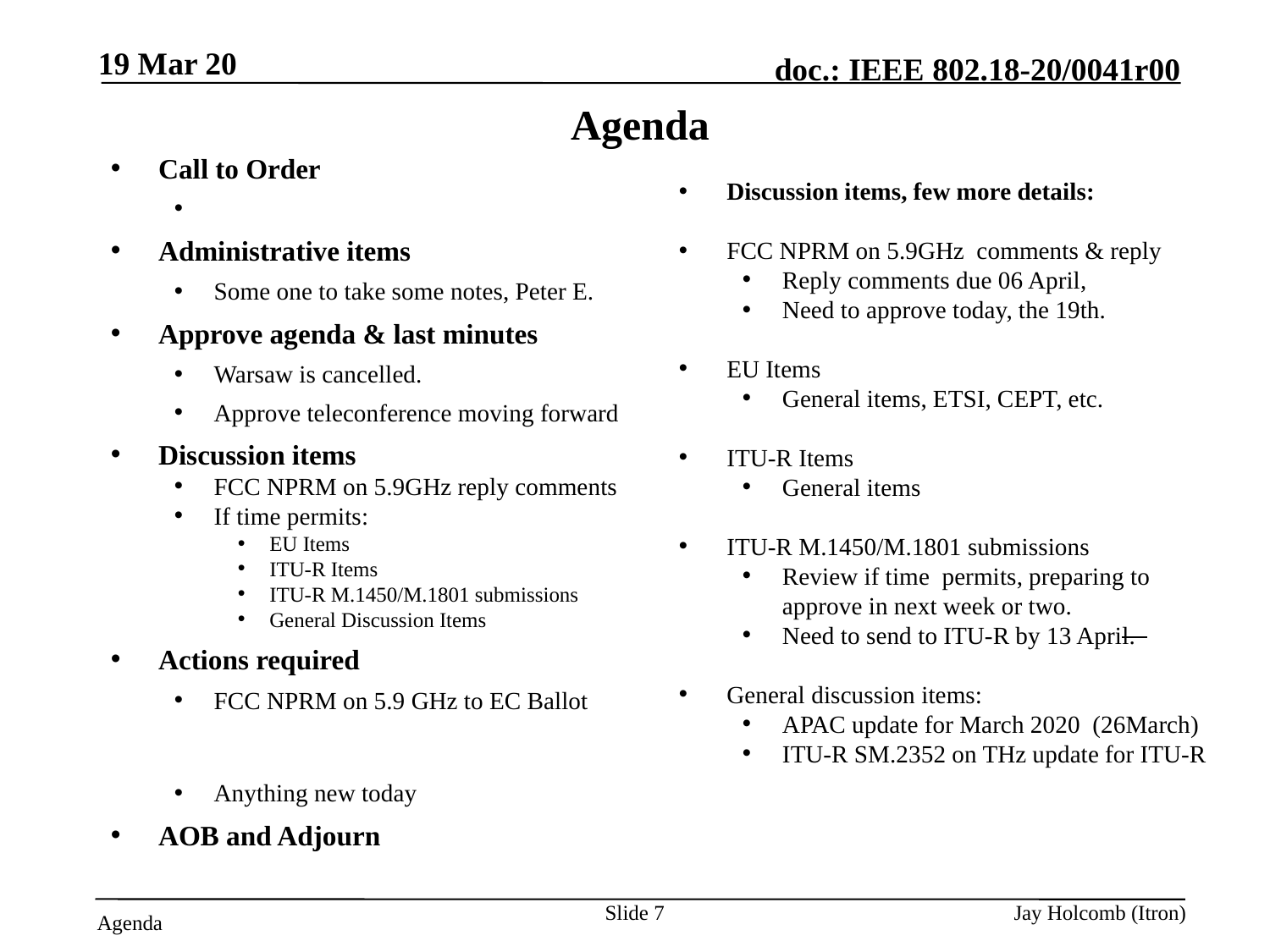

19 Mar 20
# Agenda

Discussion items, few more details:

FCC NPRM on 5.9GHz  comments & reply
Reply comments due 06 April,
Need to approve today, the 19th.

EU Items
General items, ETSI, CEPT, etc.

ITU-R Items
General items

ITU-R M.1450/M.1801 submissions
Review if time  permits, preparing to approve in next week or two.
Need to send to ITU-R by 13 April.

General discussion items:
APAC update for March 2020  (26March)
ITU-R SM.2352 on THz update for ITU-R
Call to Order
Attendance server is open
Administrative items
Some one to take some notes, Peter E.
Approve agenda & last minutes
Warsaw is cancelled.
Approve teleconference moving forward
Discussion items
FCC NPRM on 5.9GHz reply comments
If time permits:
EU Items
ITU-R Items
ITU-R M.1450/M.1801 submissions
General Discussion Items
Actions required
FCC NPRM on 5.9 GHz to EC Ballot

Anything new today
AOB and Adjourn
Slide 7
Jay Holcomb (Itron)
Agenda